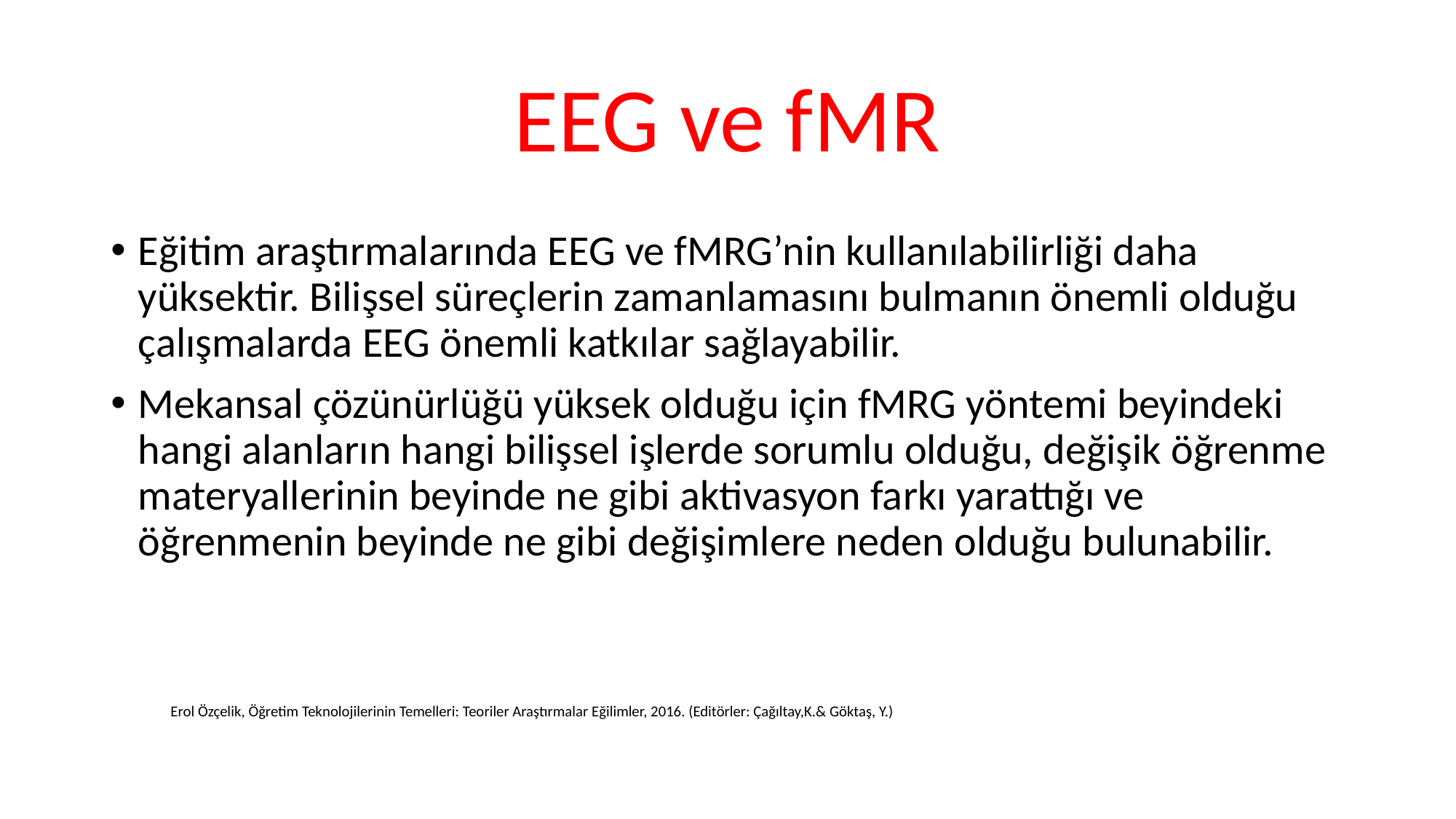

# EEG ve fMR
Eğitim araştırmalarında EEG ve fMRG’nin kullanılabilirliği daha yüksektir. Bilişsel süreçlerin zamanlamasını bulmanın önemli olduğu çalışmalarda EEG önemli katkılar sağlayabilir.
Mekansal çözünürlüğü yüksek olduğu için fMRG yöntemi beyindeki hangi alanların hangi bilişsel işlerde sorumlu olduğu, değişik öğrenme materyallerinin beyinde ne gibi aktivasyon farkı yarattığı ve öğrenmenin beyinde ne gibi değişimlere neden olduğu bulunabilir.
Erol Özçelik, Öğretim Teknolojilerinin Temelleri: Teoriler Araştırmalar Eğilimler, 2016. (Editörler: Çağıltay,K.& Göktaş, Y.)